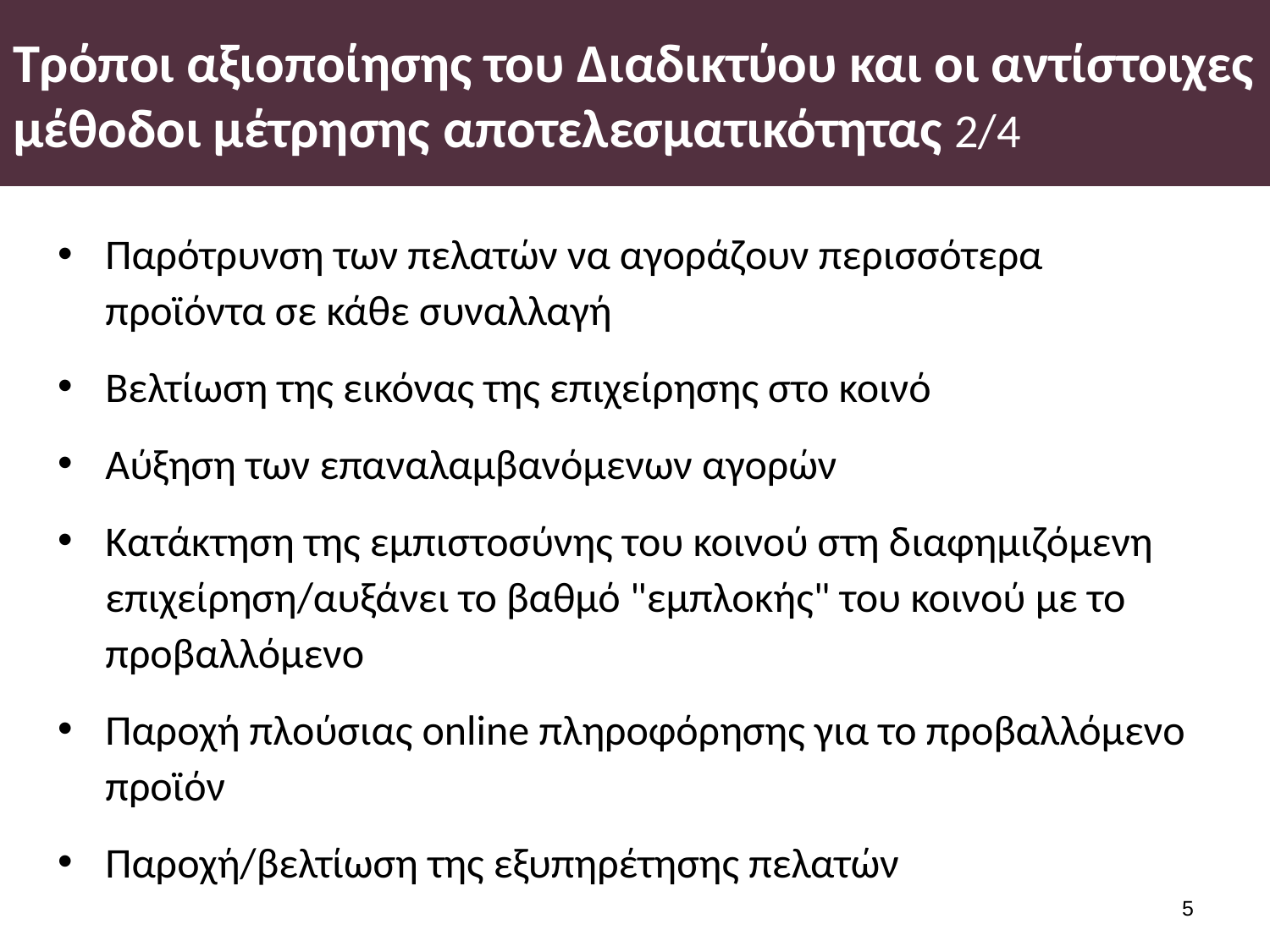

# Τρόποι αξιοποίησης του Διαδικτύου και οι αντίστοιχες μέθοδοι μέτρησης αποτελεσματικότητας 2/4
Παρότρυνση των πελατών να αγοράζουν περισσότερα προϊόντα σε κάθε συναλλαγή
Βελτίωση της εικόνας της επιχείρησης στο κοινό
Αύξηση των επαναλαμβανόμενων αγορών
Κατάκτηση της εμπιστοσύνης του κοινού στη διαφημιζόμενη επιχείρηση/αυξάνει το βαθμό "εμπλοκής" του κοινού με το προβαλλόμενο
Παροχή πλούσιας online πληροφόρησης για το προβαλλόμενο προϊόν
Παροχή/βελτίωση της εξυπηρέτησης πελατών
5